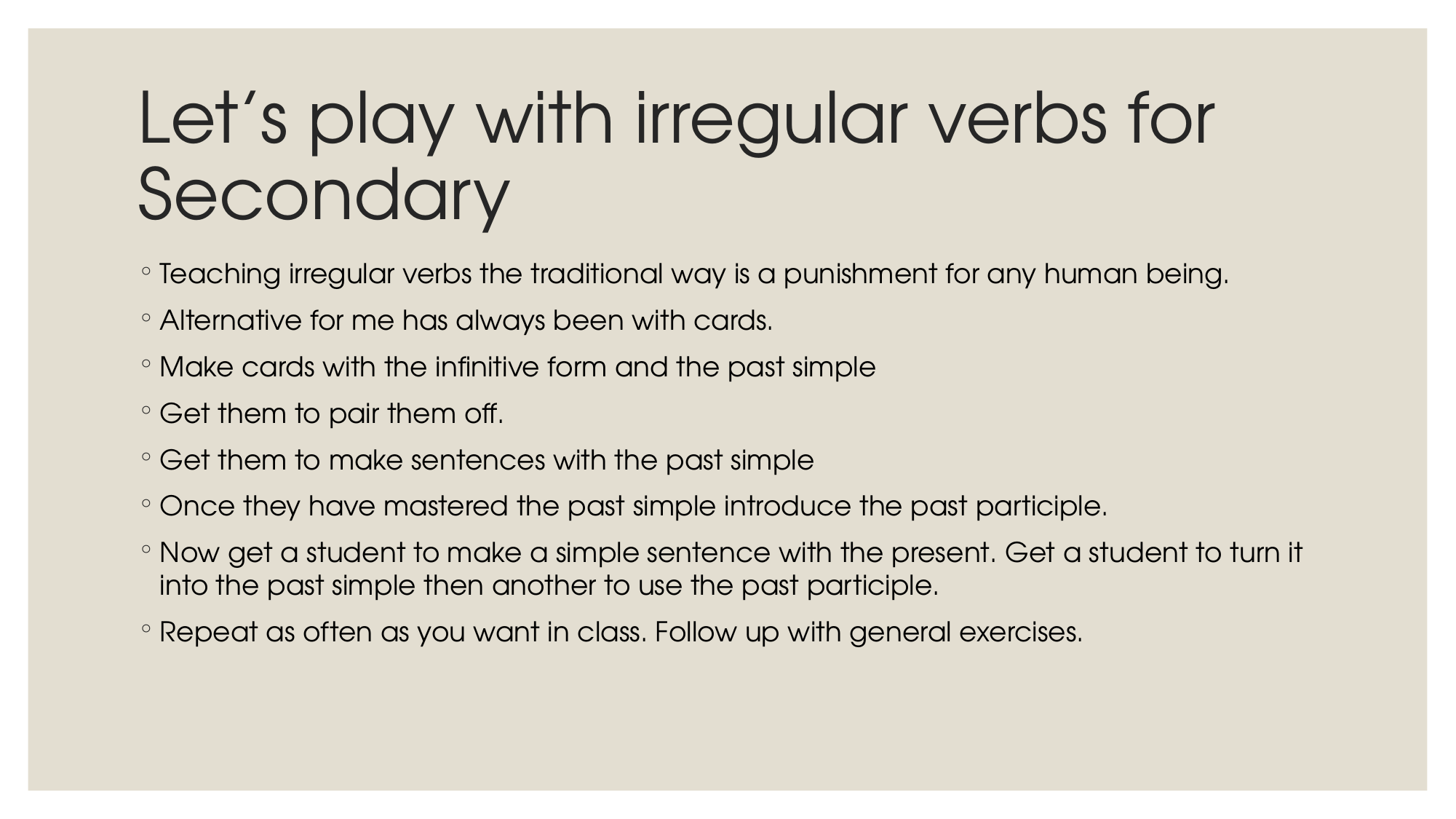

# Let’s play with irregular verbs for Secondary
Teaching irregular verbs the traditional way is a punishment for any human being.
Alternative for me has always been with cards.
Make cards with the infinitive form and the past simple
Get them to pair them off.
Get them to make sentences with the past simple
Once they have mastered the past simple introduce the past participle.
Now get a student to make a simple sentence with the present. Get a student to turn it into the past simple then another to use the past participle.
Repeat as often as you want in class. Follow up with general exercises.